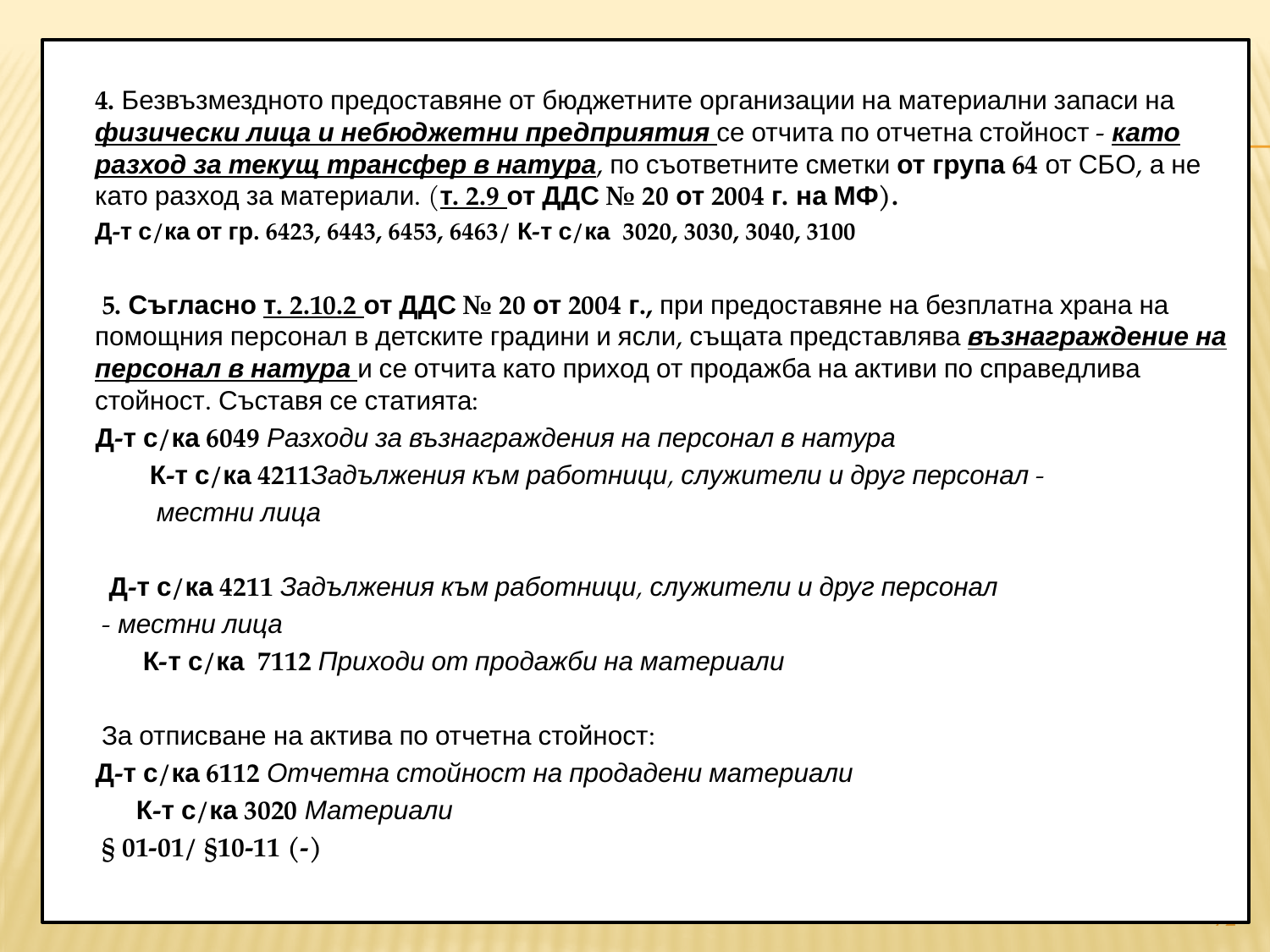

4. Безвъзмездното предоставяне от бюджетните организации на материални запаси на физически лица и небюджетни предприятия се отчита по отчетна стойност - като разход за текущ трансфер в натура, по съответните сметки от група 64 от СБО, а не като разход за материали. (т. 2.9 от ДДС № 20 от 2004 г. на МФ).
	Д-т с/ка от гр. 6423, 6443, 6453, 6463/ К-т с/ка  3020, 3030, 3040, 3100

		 5. Съгласно т. 2.10.2 от ДДС № 20 от 2004 г., при предоставяне на безплатна храна на помощния персонал в детските градини и ясли, същата представлява възнаграждение на персонал в натура и се отчита като приход от продажба на активи по справедлива стойност. Съставя се статията:
      Д-т с/ка 6049 Разходи за възнаграждения на персонал в натура
              К-т с/ка 4211Задължения към работници, служители и друг персонал -
               местни лица

        Д-т с/ка 4211 Задължения към работници, служители и друг персонал
       - местни лица
             К-т с/ка  7112 Приходи от продажби на материали

     		 За отписване на актива по отчетна стойност:
      Д-т с/ка 6112 Отчетна стойност на продадени материали
            К-т с/ка 3020 Материали
       § 01-01/ §10-11 (-)

#
72